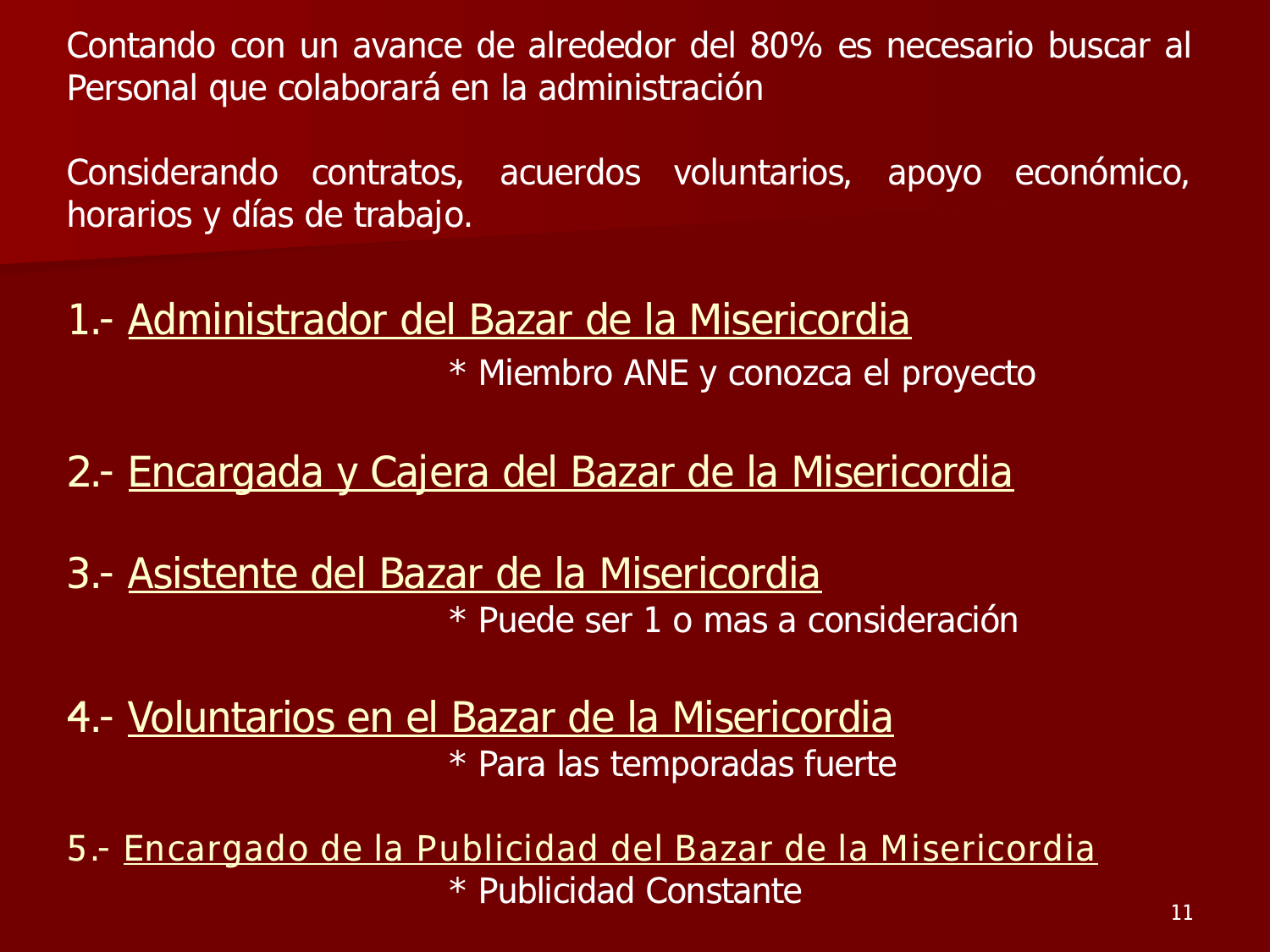

Contando con un avance de alrededor del 80% es necesario buscar al Personal que colaborará en la administración

Considerando contratos, acuerdos voluntarios, apoyo económico, horarios y días de trabajo.
1.- Administrador del Bazar de la Misericordia
			* Miembro ANE y conozca el proyecto

2.- Encargada y Cajera del Bazar de la Misericordia

3.- Asistente del Bazar de la Misericordia
			* Puede ser 1 o mas a consideración

4.- Voluntarios en el Bazar de la Misericordia
			* Para las temporadas fuerte

5.- Encargado de la Publicidad del Bazar de la Misericordia
			* Publicidad Constante
11